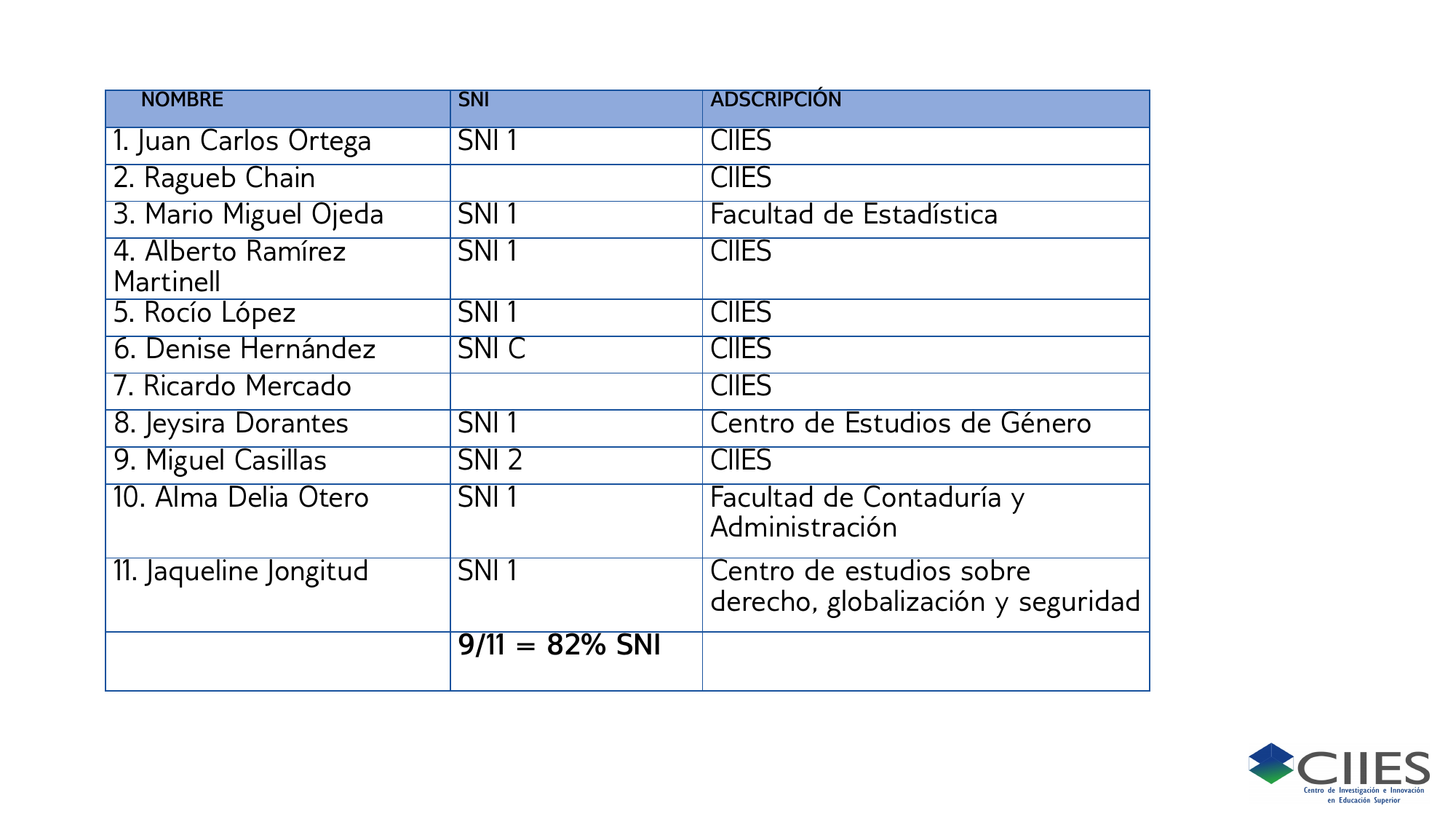

| NOMBRE | SNI | ADSCRIPCIÓN |
| --- | --- | --- |
| 1. Juan Carlos Ortega | SNI 1 | CIIES |
| 2. Ragueb Chain |  | CIIES |
| 3. Mario Miguel Ojeda | SNI 1 | Facultad de Estadística |
| 4. Alberto Ramírez Martinell | SNI 1 | CIIES |
| 5. Rocío López | SNI 1 | CIIES |
| 6. Denise Hernández | SNI C | CIIES |
| 7. Ricardo Mercado |  | CIIES |
| 8. Jeysira Dorantes | SNI 1 | Centro de Estudios de Género |
| 9. Miguel Casillas | SNI 2 | CIIES |
| 10. Alma Delia Otero | SNI 1 | Facultad de Contaduría y Administración |
| 11. Jaqueline Jongitud | SNI 1 | Centro de estudios sobre derecho, globalización y seguridad |
|  | 9/11 = 82% SNI |  |